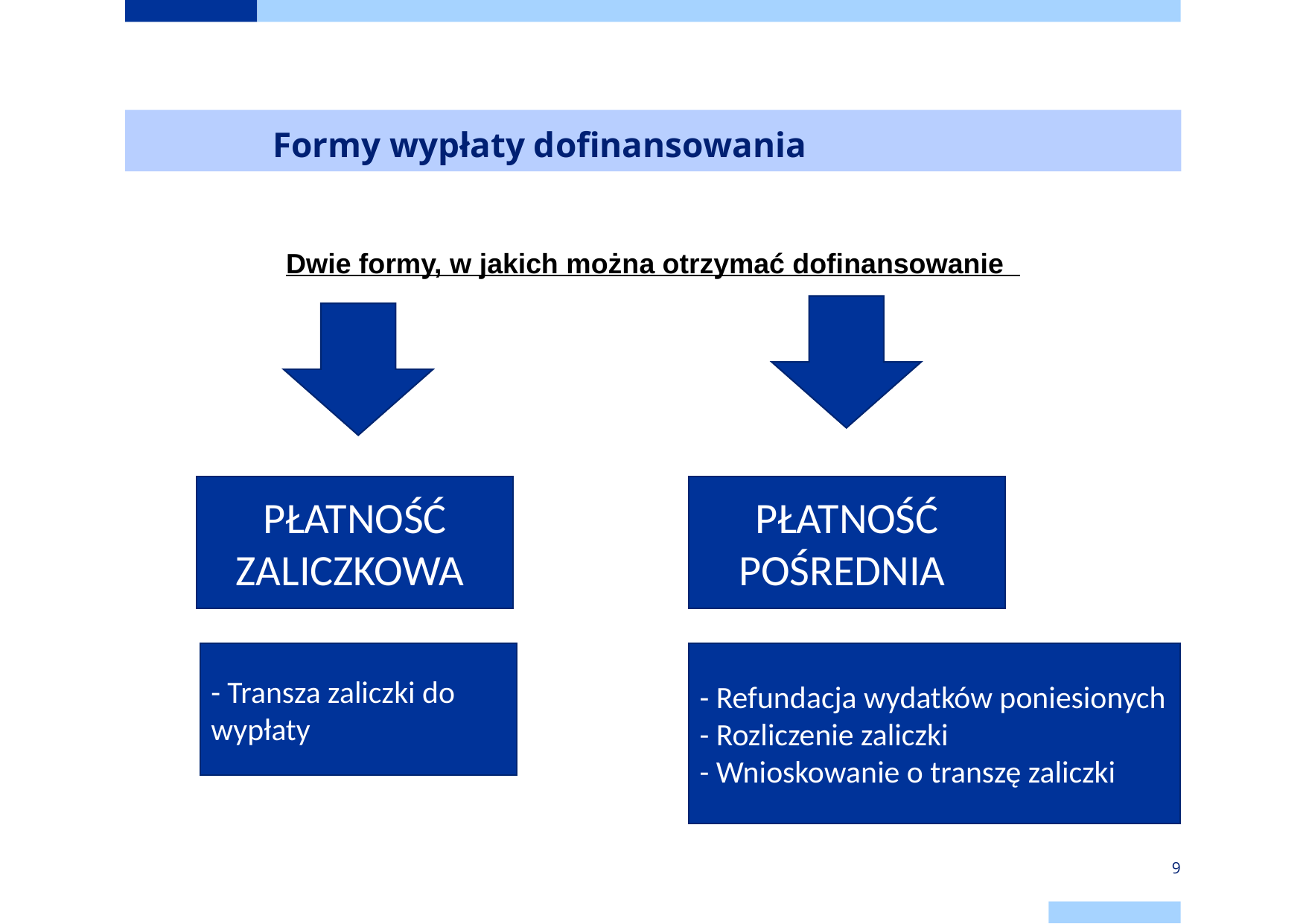

# Formy wypłaty dofinansowania

Dwie formy, w jakich można otrzymać dofinansowanie

PŁATNOŚĆ ZALICZKOWA
PŁATNOŚĆ POŚREDNIA
- Transza zaliczki do wypłaty
- Refundacja wydatków poniesionych
- Rozliczenie zaliczki
- Wnioskowanie o transzę zaliczki
9